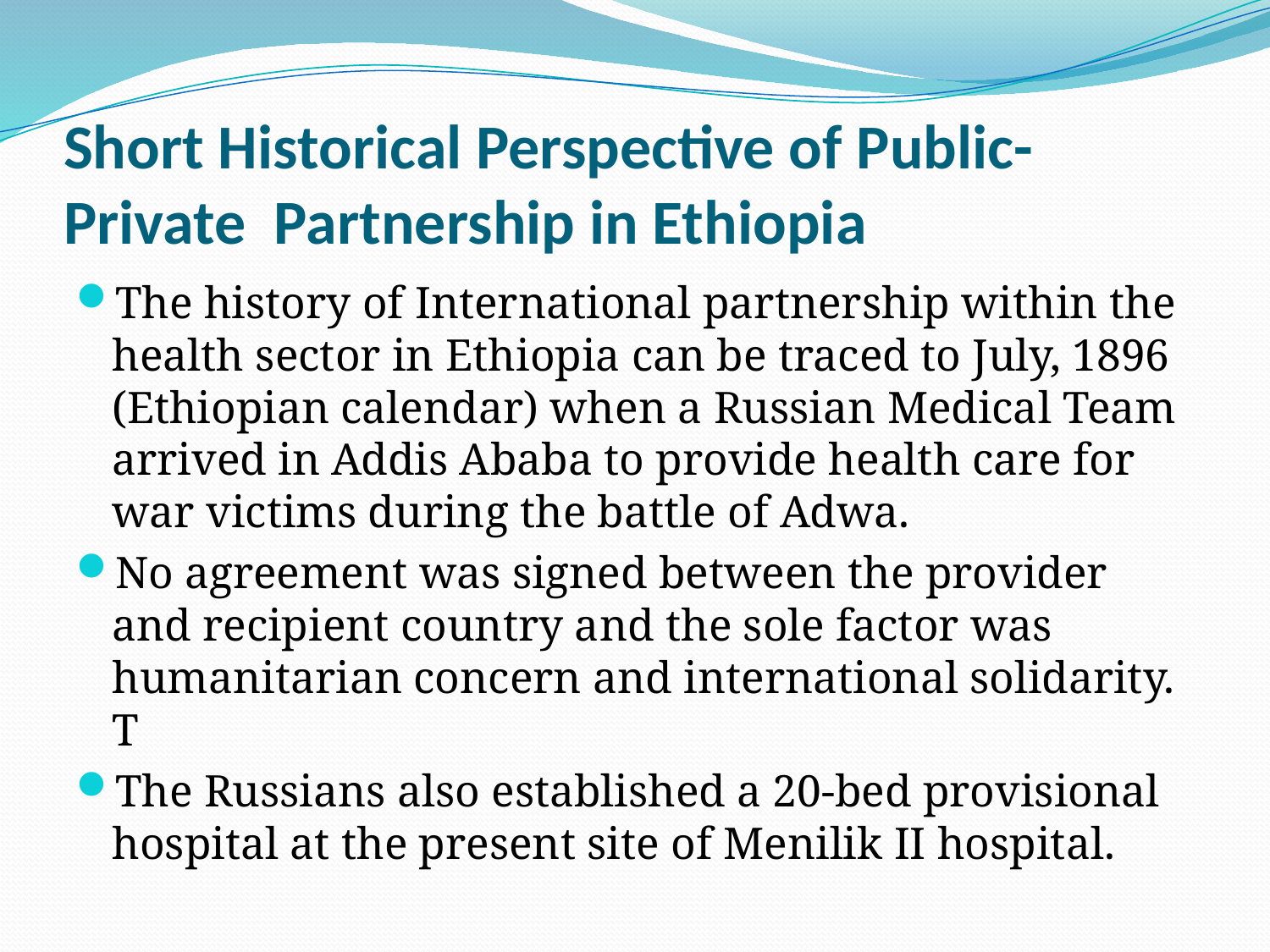

# Short Historical Perspective of Public-Private  Partnership in Ethiopia
The history of International partnership within the health sector in Ethiopia can be traced to July, 1896 (Ethiopian calendar) when a Russian Medical Team arrived in Addis Ababa to provide health care for war victims during the battle of Adwa.
No agreement was signed between the provider and recipient country and the sole factor was humanitarian concern and international solidarity. T
The Russians also established a 20-bed provisional hospital at the present site of Menilik II hospital.